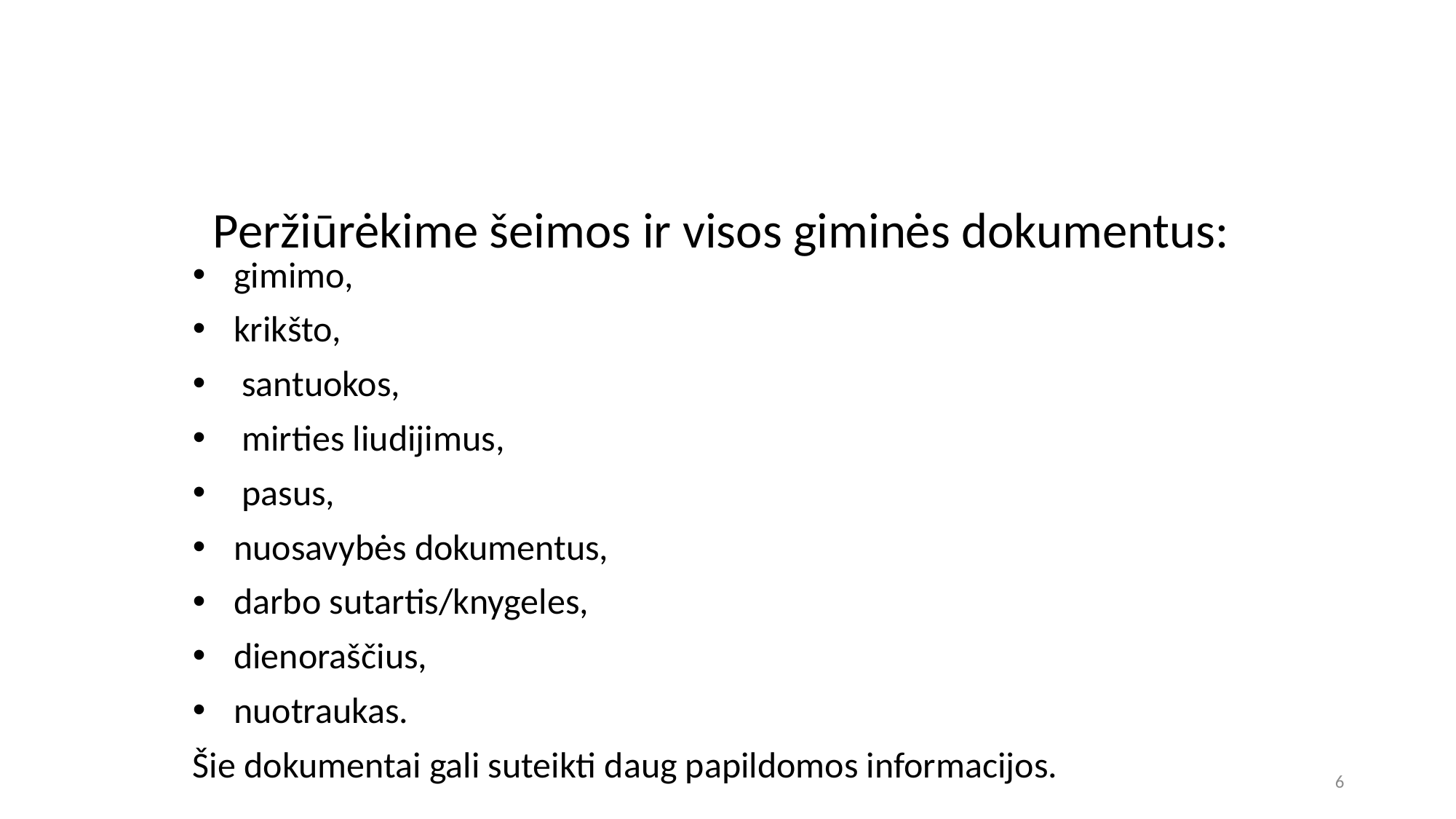

# Peržiūrėkime šeimos ir visos giminės dokumentus:
gimimo,
krikšto,
 santuokos,
 mirties liudijimus,
 pasus,
nuosavybės dokumentus,
darbo sutartis/knygeles,
dienoraščius,
nuotraukas.
Šie dokumentai gali suteikti daug papildomos informacijos.

6